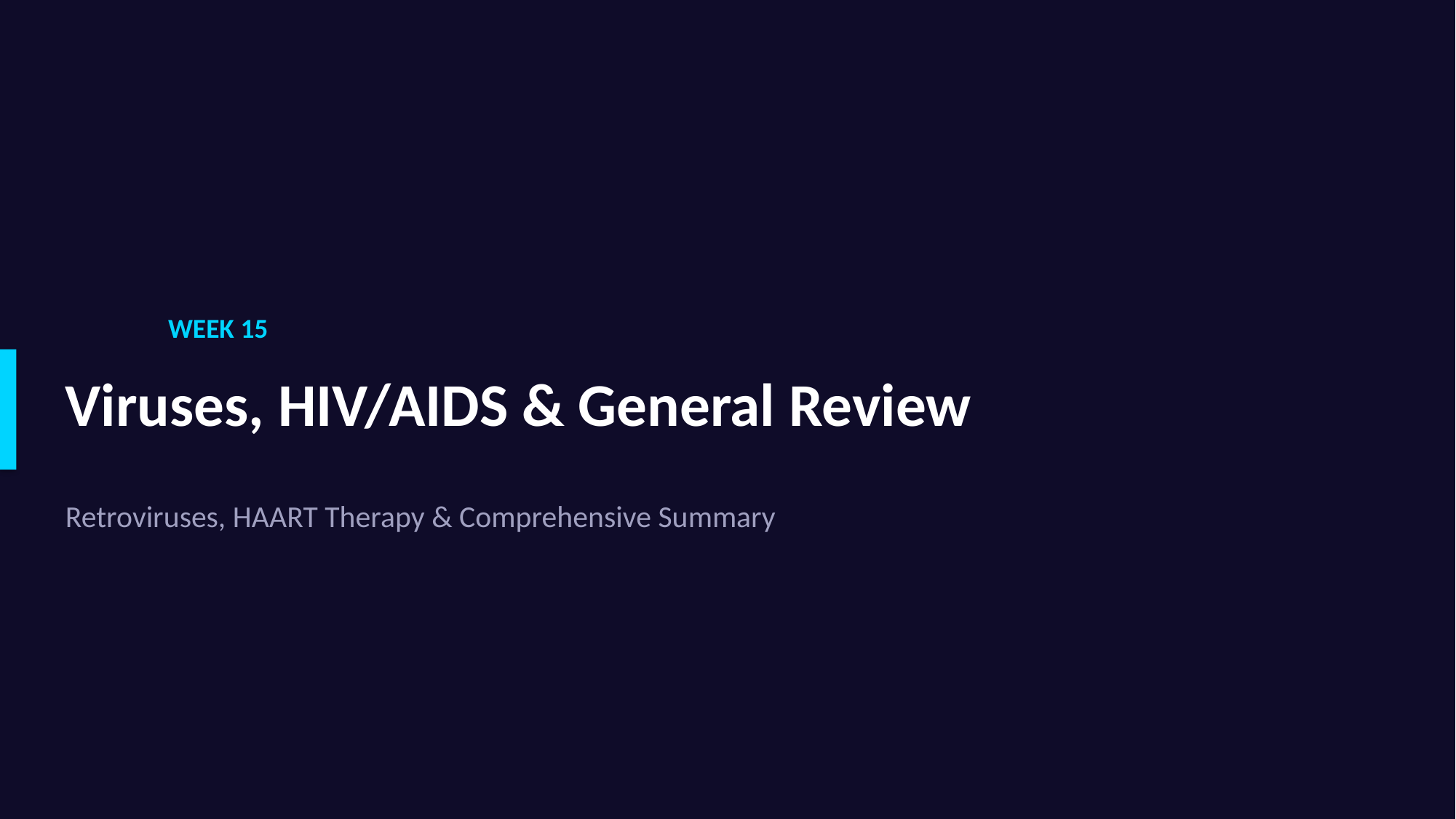

WEEK 15

Viruses, HIV/AIDS & General Review
Retroviruses, HAART Therapy & Comprehensive Summary